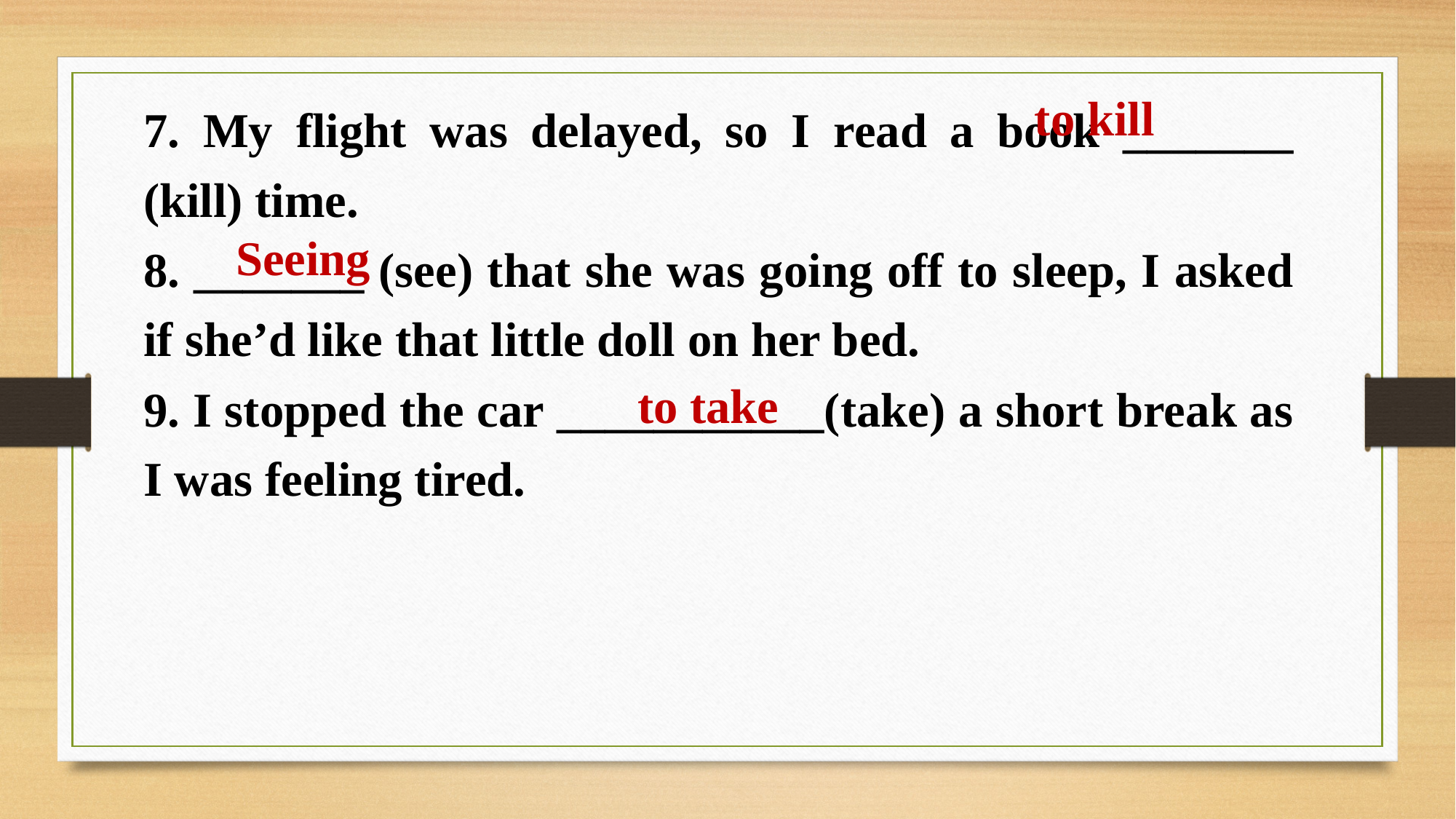

7. My flight was delayed, so I read a book _______ (kill) time.
8. _______ (see) that she was going off to sleep, I asked if she’d like that little doll on her bed.
9. I stopped the car ___________(take) a short break as I was feeling tired.
to kill
Seeing
to take